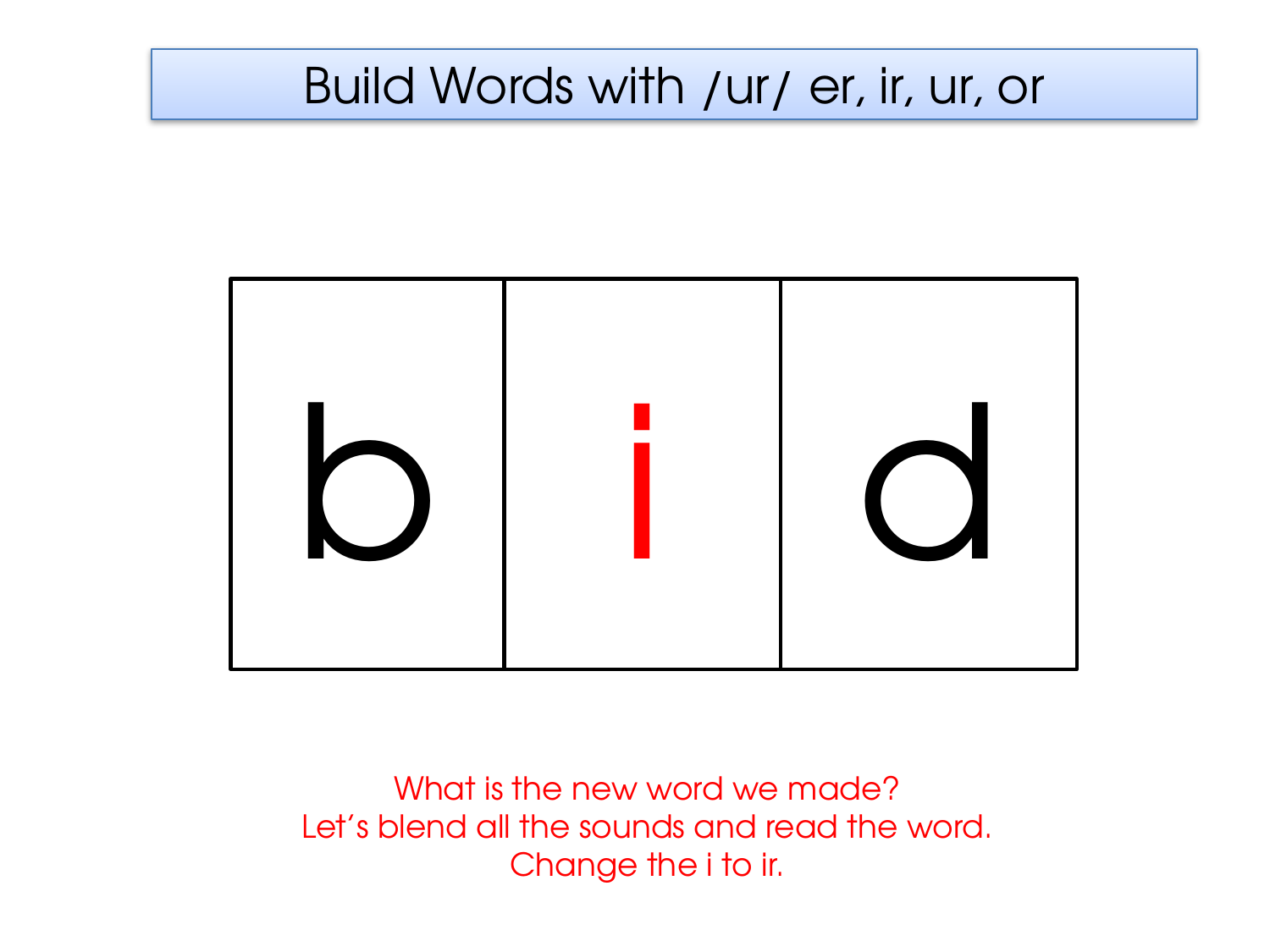

Build Words with /ur/ er, ir, ur, or
b
i
d
What is the new word we made?
Let’s blend all the sounds and read the word.
Change the i to ir.